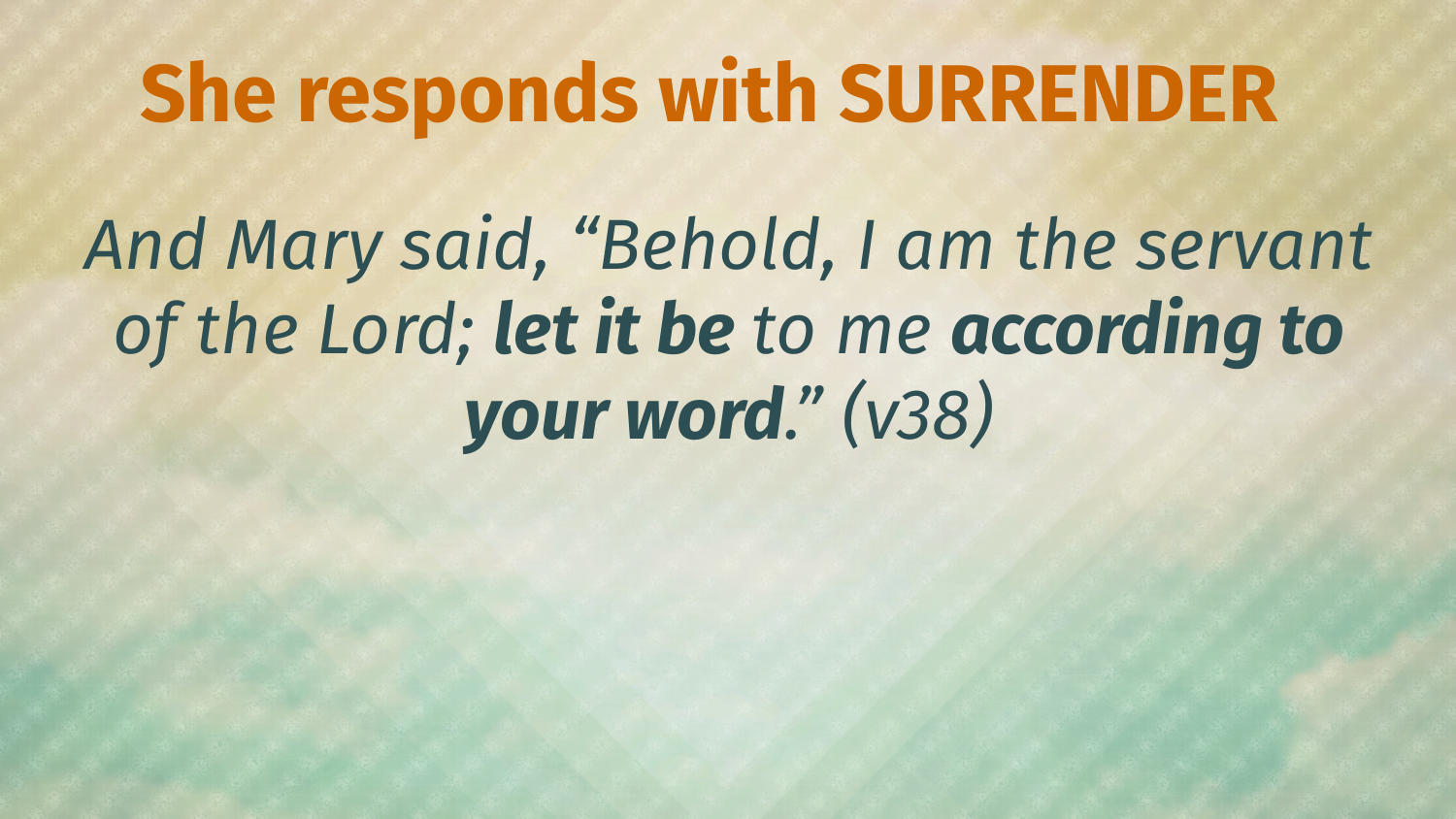

She responds with SURRENDER
And Mary said, “Behold, I am the servant of the Lord; let it be to me according to your word.” (v38)